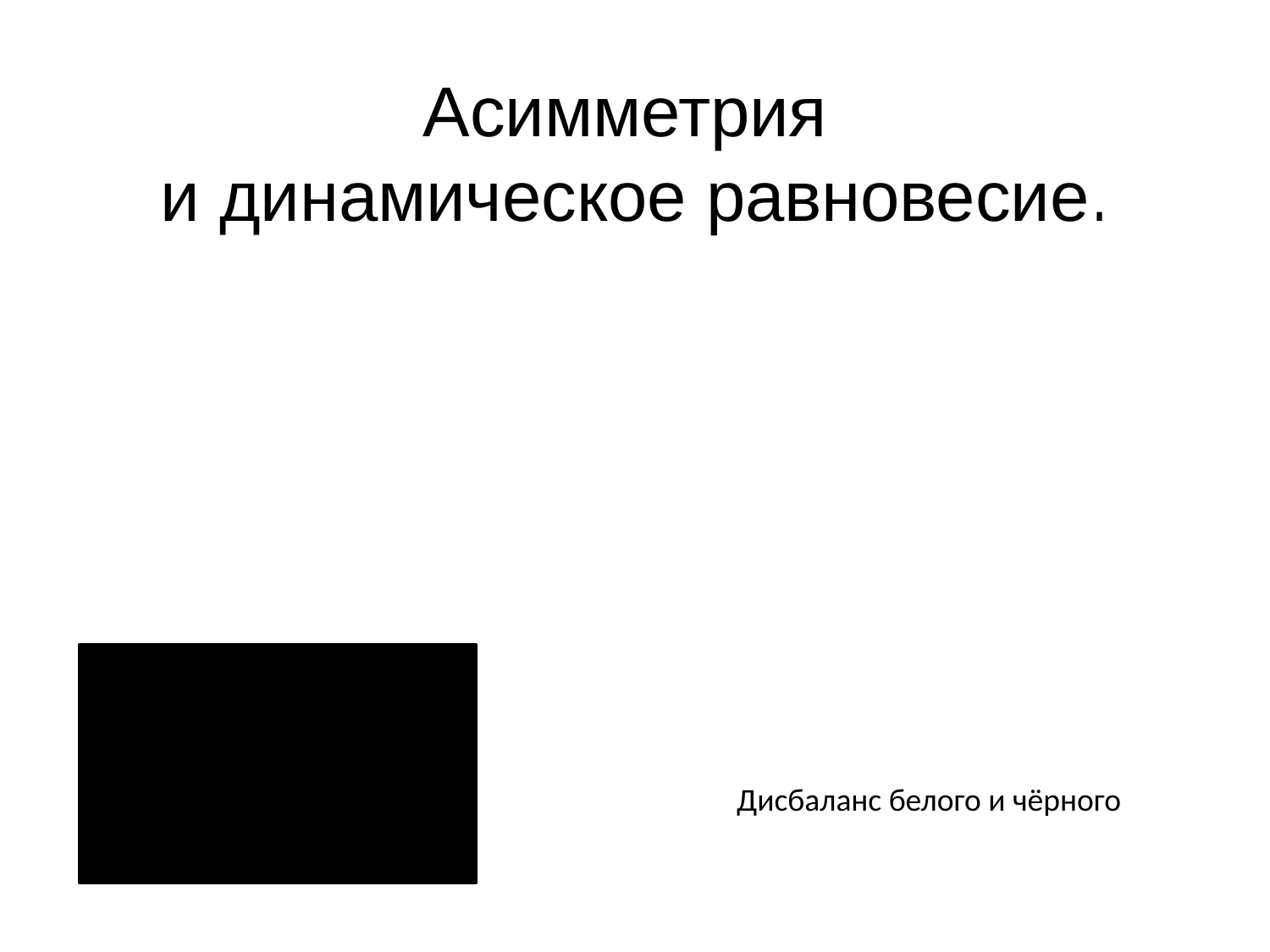

Асимметрия
и динамическое равновесие.

Дисбаланс белого и чёрного